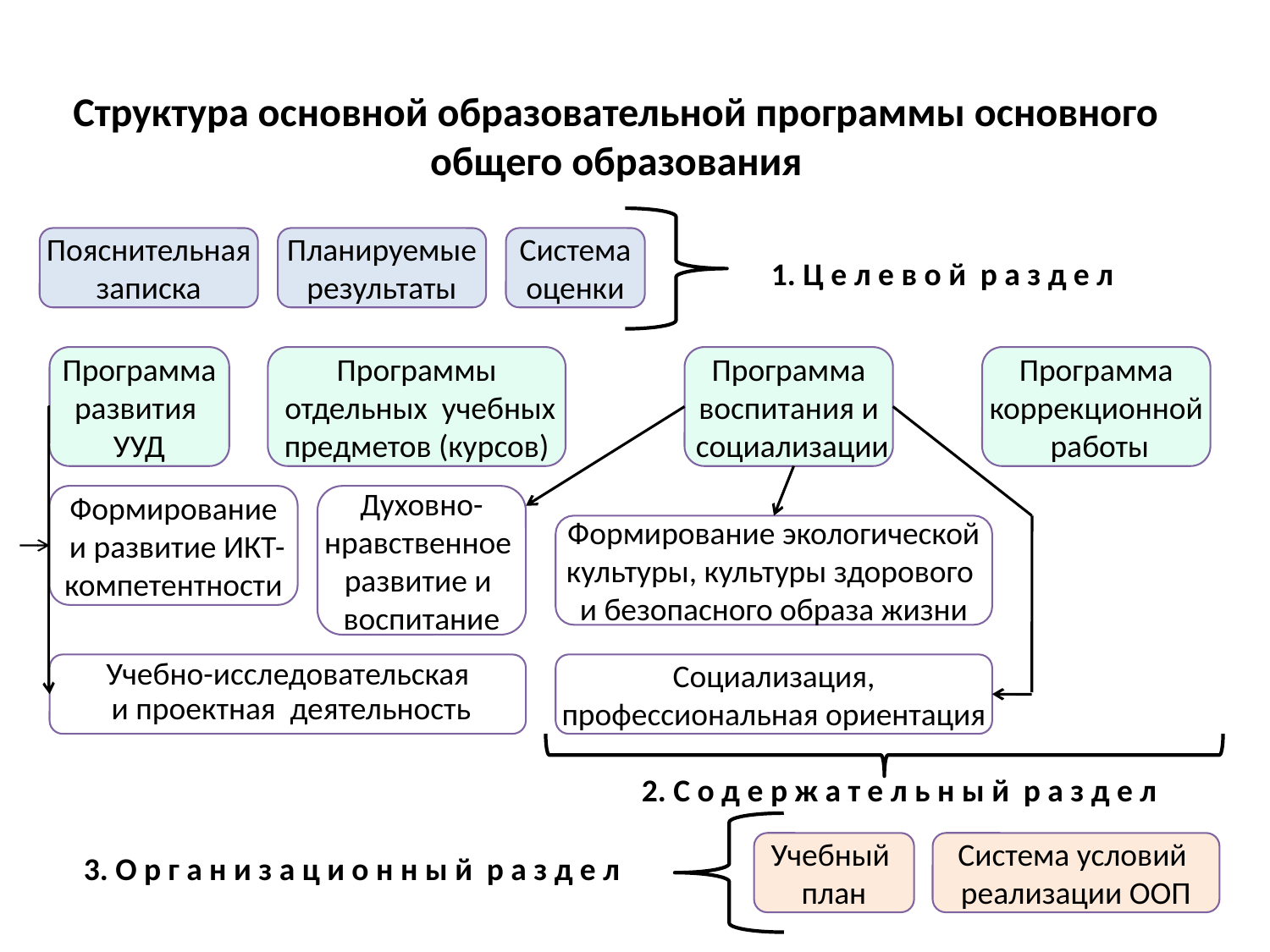

Структура основной образовательной программы основного общего образования

Пояснительная
записка
Планируемые
результаты
Система
оценки
1. Ц е л е в о й  р а з д е л
Программа
развития
УУД
Программы
 отдельных  учебных
предметов (курсов)
Программа
воспитания и
 социализации
Программа
коррекционной
 работы

Формирование
 и развитие ИКТ-
компетентности
Духовно-
нравственное
развитие и
воспитание
Формирование экологической
культуры, культуры здорового
и безопасного образа жизни
Учебно-исследовательская
 и проектная  деятельность
Социализация,
профессиональная ориентация
2. С о д е р ж а т е л ь н ы й  р а з д е л

Учебный
план
Система условий
реализации ООП
3. О р г а н и з а ц и о н н ы й  р а з д е л